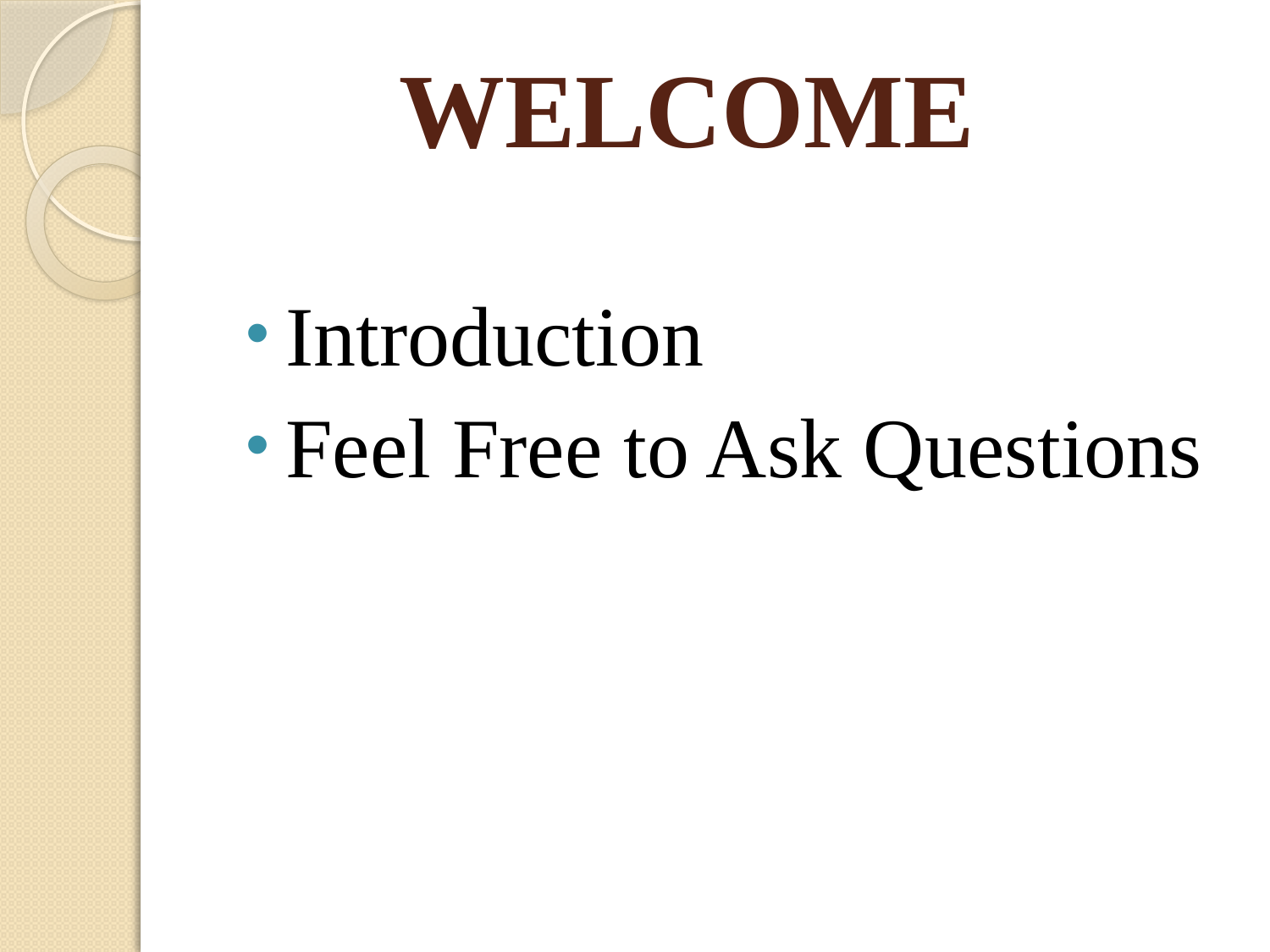

# WELCOME
Introduction
Feel Free to Ask Questions